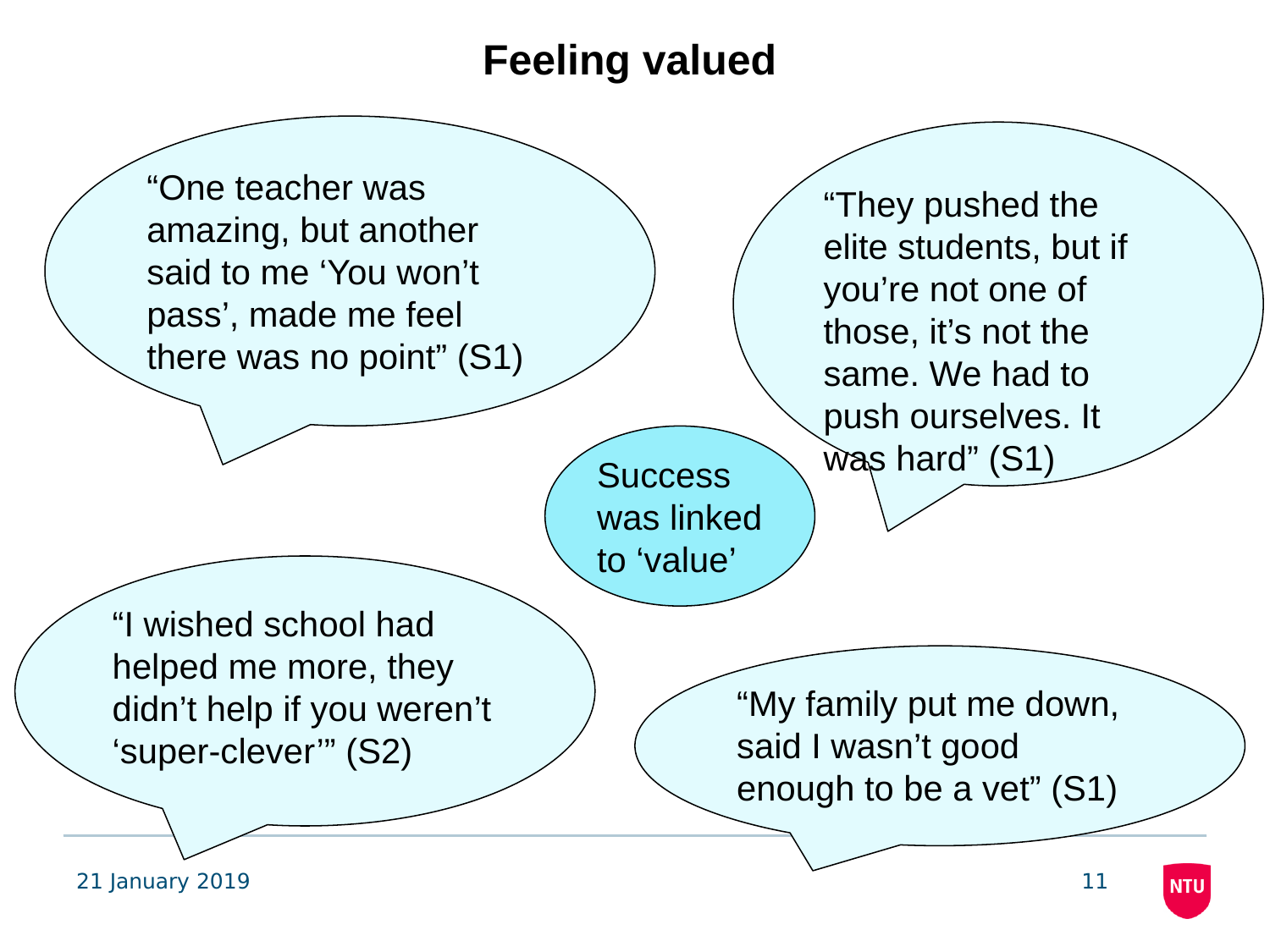

# Feeling valued
“One teacher was amazing, but another said to me ‘You won’t pass’, made me feel there was no point” (S1)
“They pushed the elite students, but if you’re not one of those, it’s not the same. We had to push ourselves. It was hard” (S1)

Success was linked to ‘value’
“I wished school had helped me more, they didn’t help if you weren’t ‘super-clever’” (S2)
“My family put me down, said I wasn’t good enough to be a vet” (S1)
21 January 2019
11